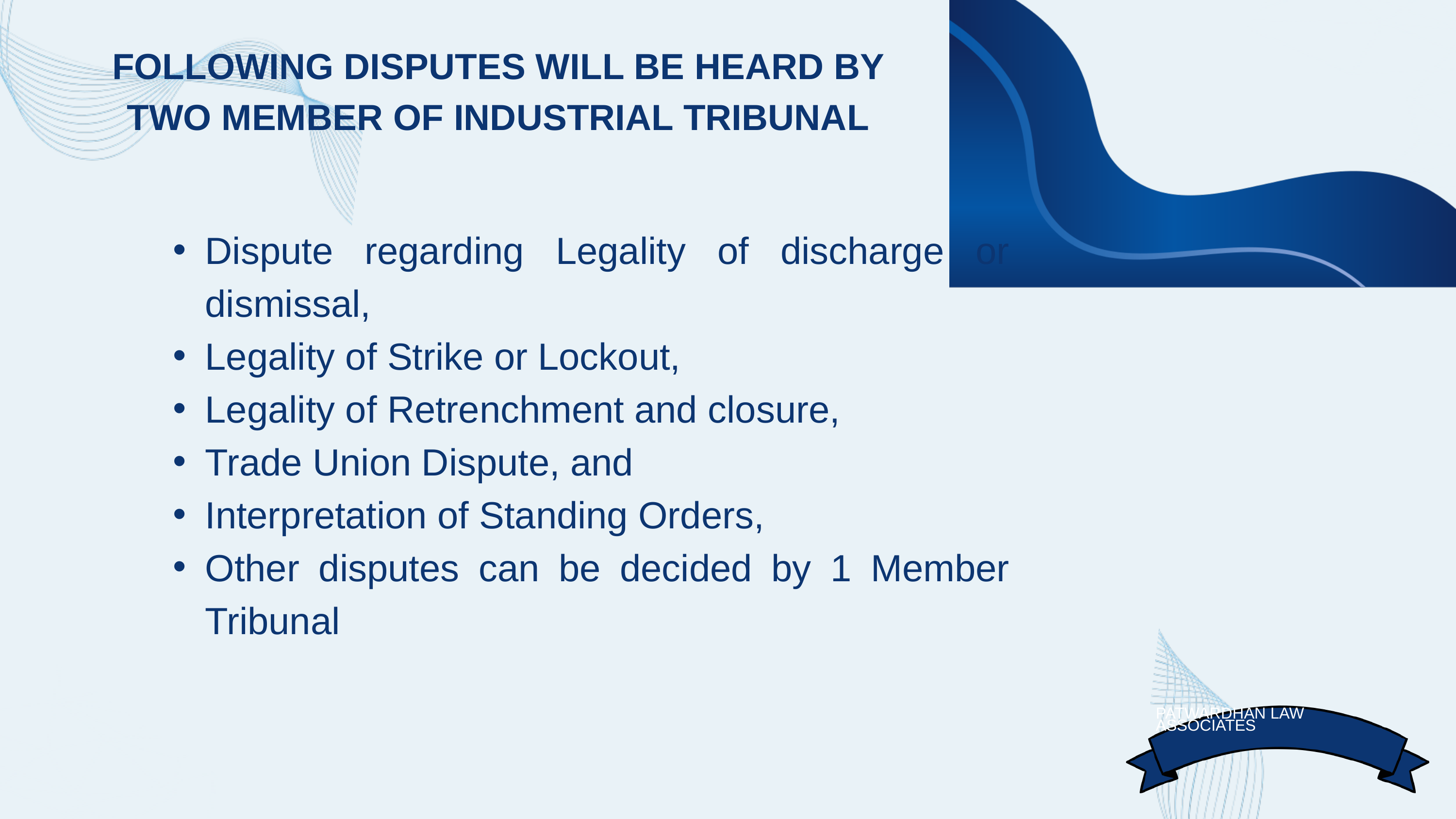

FOLLOWING DISPUTES WILL BE HEARD BY TWO MEMBER OF INDUSTRIAL TRIBUNAL
Dispute regarding Legality of discharge or dismissal,
Legality of Strike or Lockout,
Legality of Retrenchment and closure,
Trade Union Dispute, and
Interpretation of Standing Orders,
Other disputes can be decided by 1 Member Tribunal

PATWARDHAN LAW ASSOCIATES